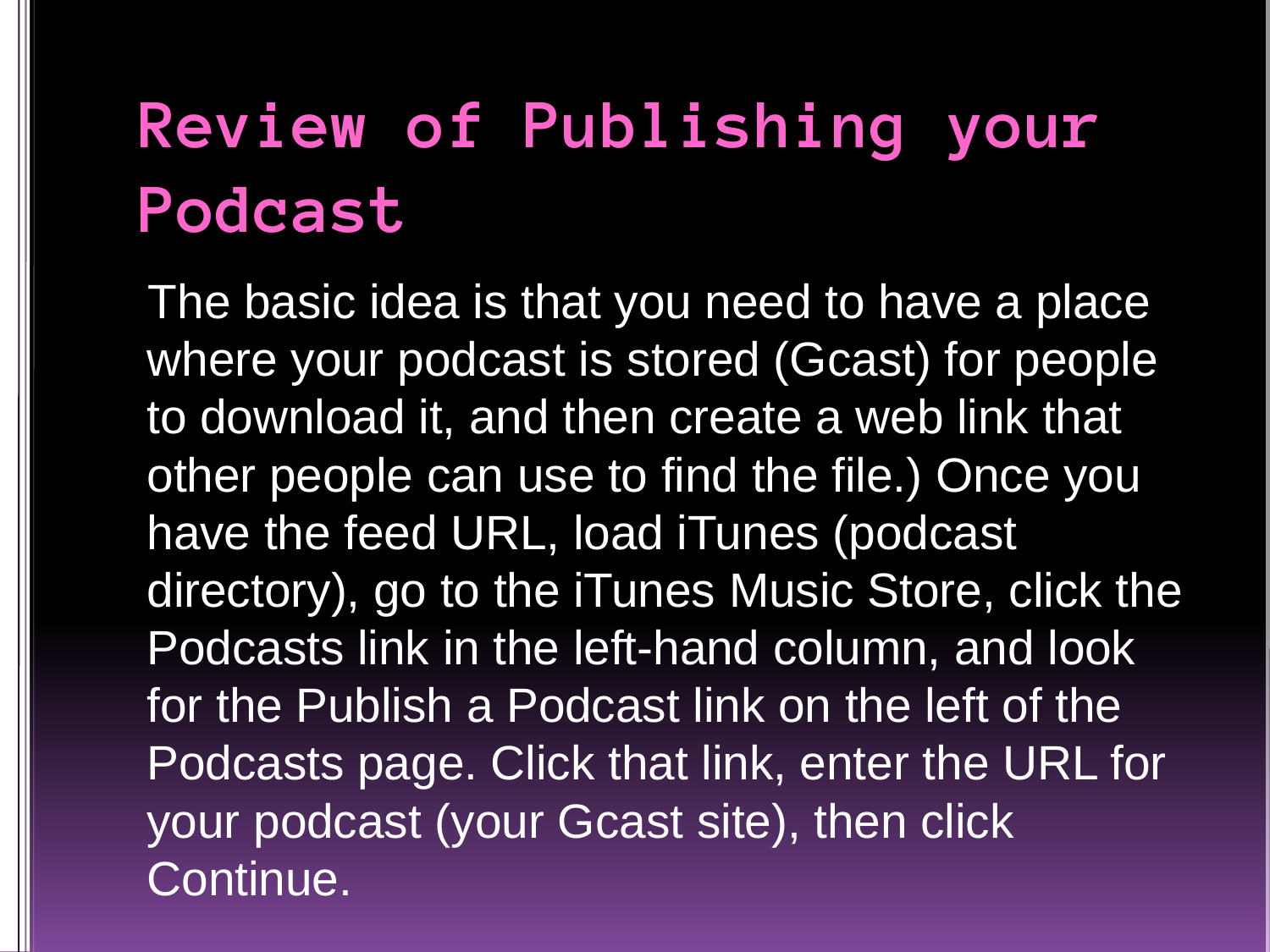

# Review of Publishing your Podcast
The basic idea is that you need to have a place where your podcast is stored (Gcast) for people to download it, and then create a web link that other people can use to find the file.) Once you have the feed URL, load iTunes (podcast directory), go to the iTunes Music Store, click the Podcasts link in the left-hand column, and look for the Publish a Podcast link on the left of the Podcasts page. Click that link, enter the URL for your podcast (your Gcast site), then click Continue.